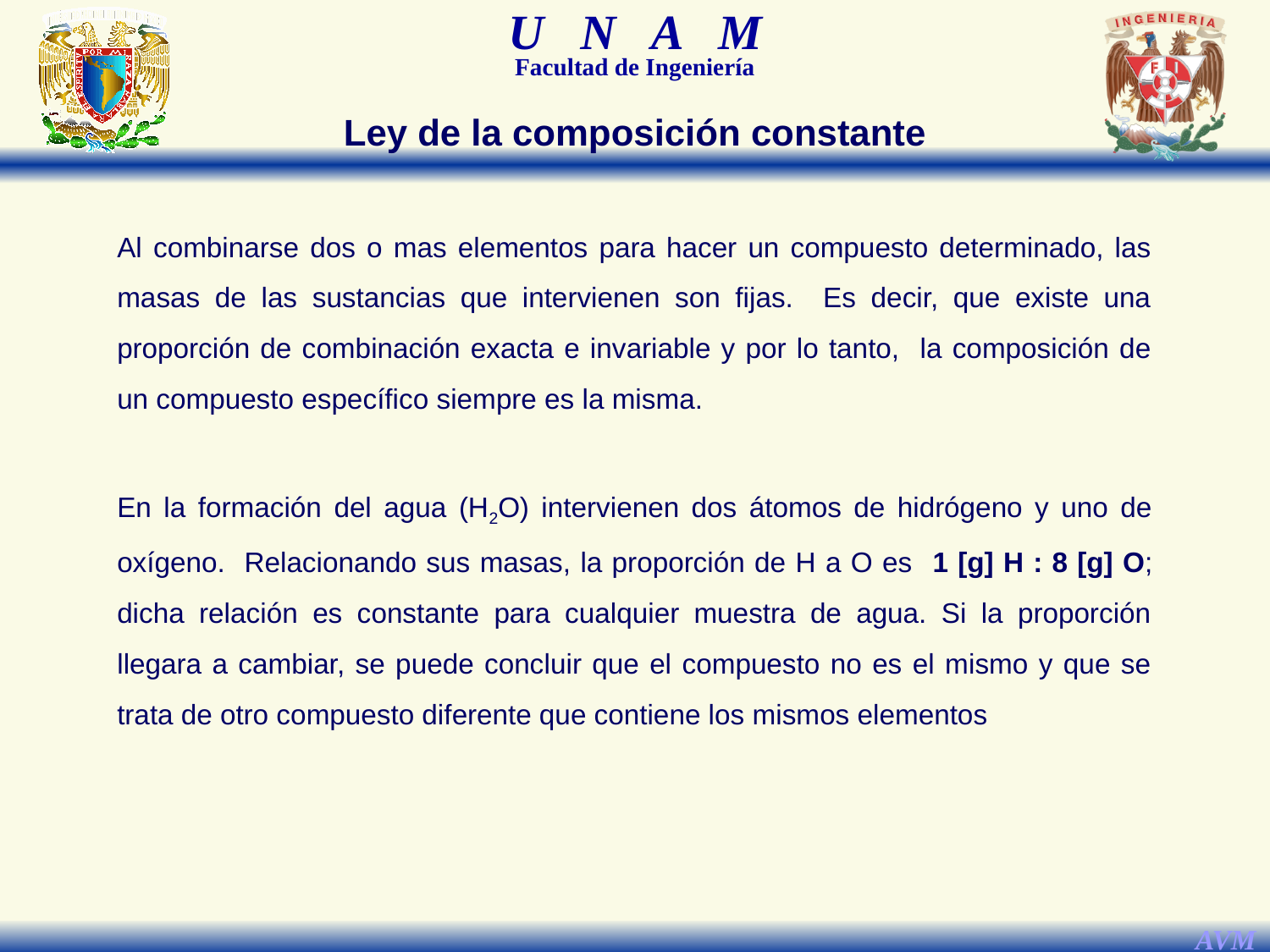

Ley de la composición constante
Al combinarse dos o mas elementos para hacer un compuesto determinado, las masas de las sustancias que intervienen son fijas.  Es decir, que existe una proporción de combinación exacta e invariable y por lo tanto,  la composición de un compuesto específico siempre es la misma.
En la formación del agua (H2O) intervienen dos átomos de hidrógeno y uno de oxígeno.  Relacionando sus masas, la proporción de H a O es  1 [g] H : 8 [g] O; dicha relación es constante para cualquier muestra de agua. Si la proporción llegara a cambiar, se puede concluir que el compuesto no es el mismo y que se trata de otro compuesto diferente que contiene los mismos elementos